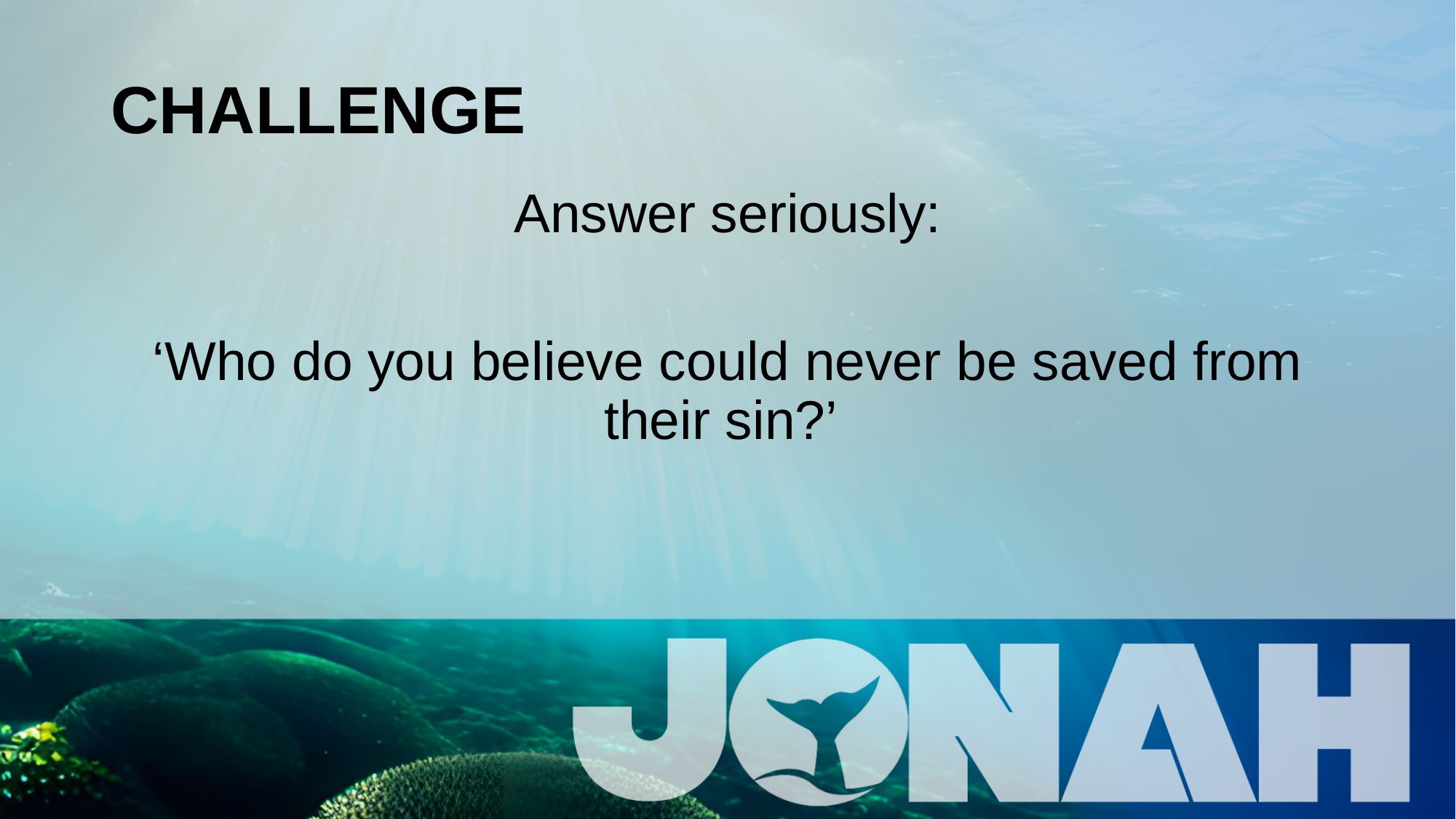

# CHALLENGE
Answer seriously:

‘Who do you believe could never be saved from their sin?’